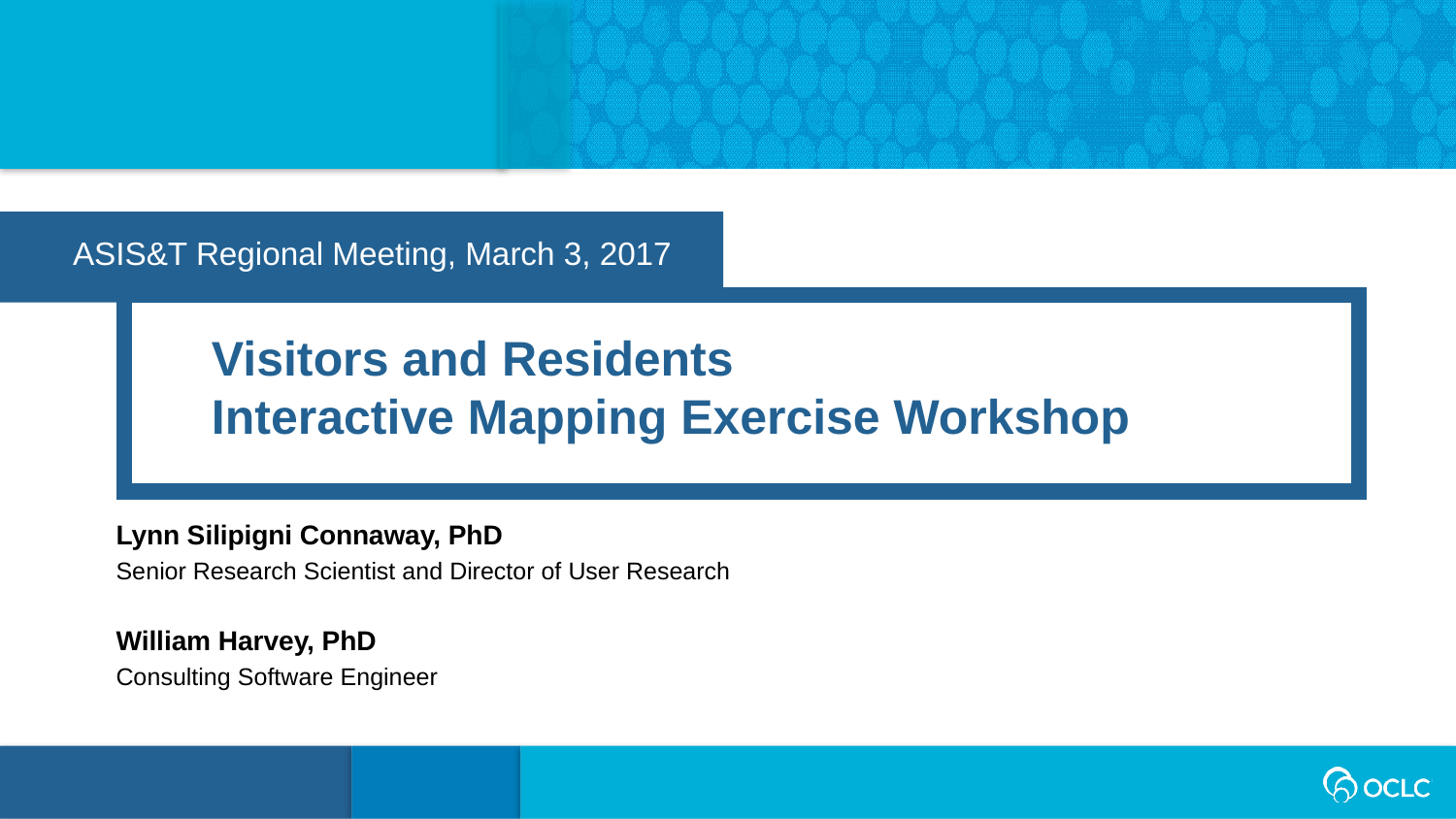

ASIS&T Regional Meeting, March 3, 2017
Visitors and Residents
Interactive Mapping Exercise Workshop
Lynn Silipigni Connaway, PhD
Senior Research Scientist and Director of User Research

William Harvey, PhD
Consulting Software Engineer